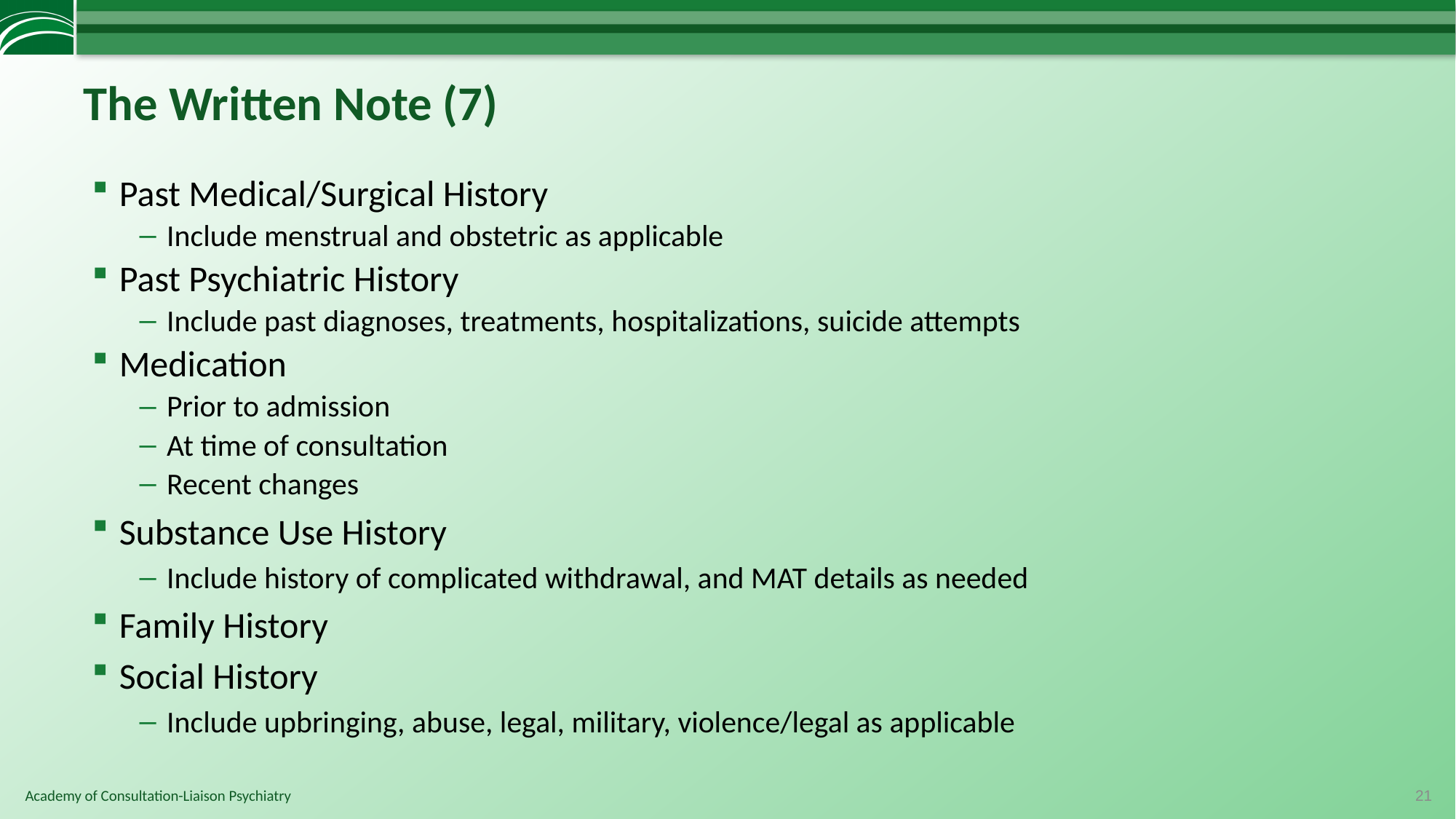

# The Written Note (7)
Past Medical/Surgical History
Include menstrual and obstetric as applicable
Past Psychiatric History
Include past diagnoses, treatments, hospitalizations, suicide attempts
Medication
Prior to admission
At time of consultation
Recent changes
Substance Use History
Include history of complicated withdrawal, and MAT details as needed
Family History
Social History
Include upbringing, abuse, legal, military, violence/legal as applicable

21